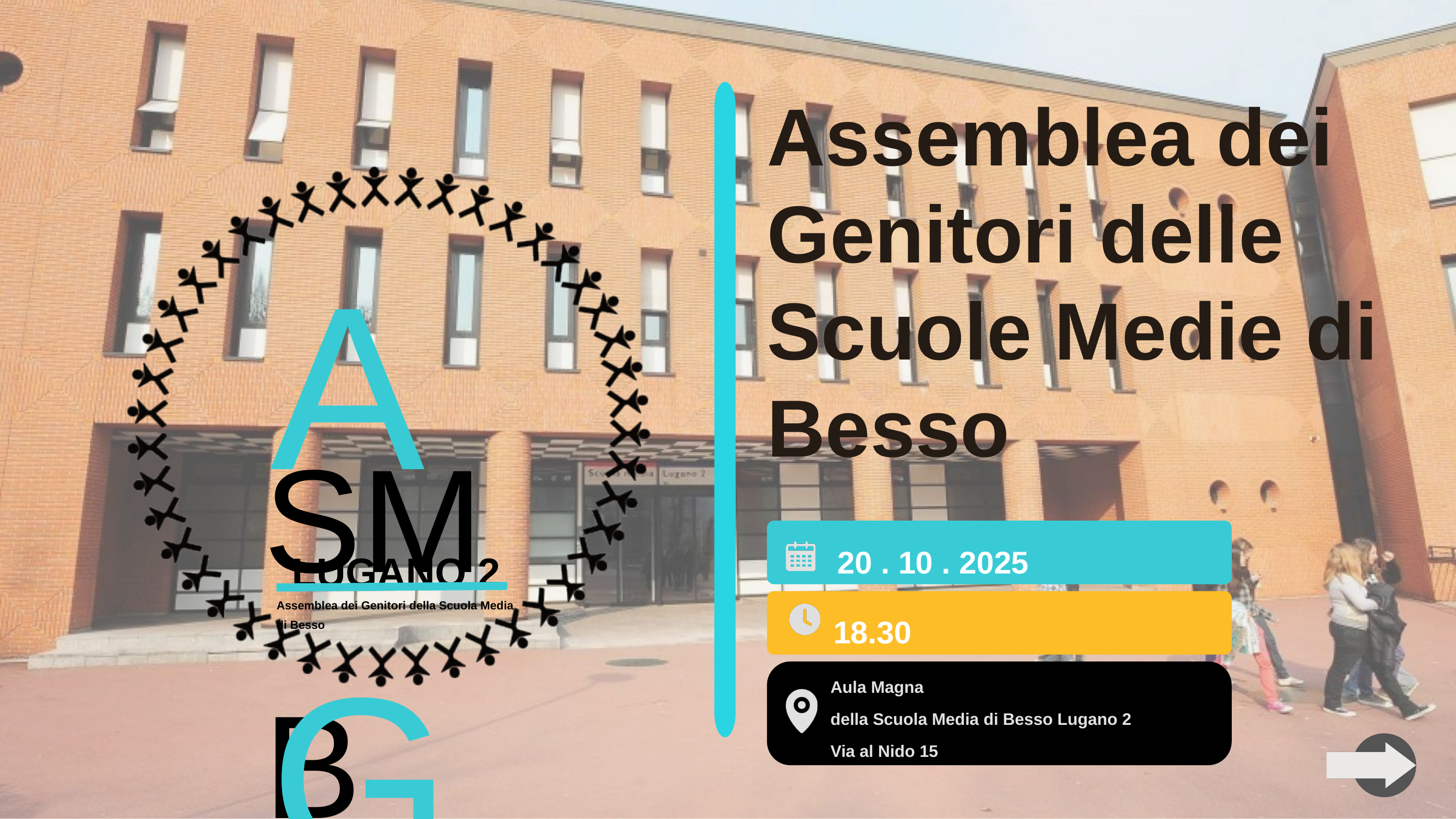

Assemblea dei Genitori delle Scuole Medie di Besso
AG
SMB
LUGANO 2
Assemblea dei Genitori della Scuola Media di Besso

20 . 10 . 2025

18.30

Aula Magna
della Scuola Media di Besso Lugano 2
Via al Nido 15